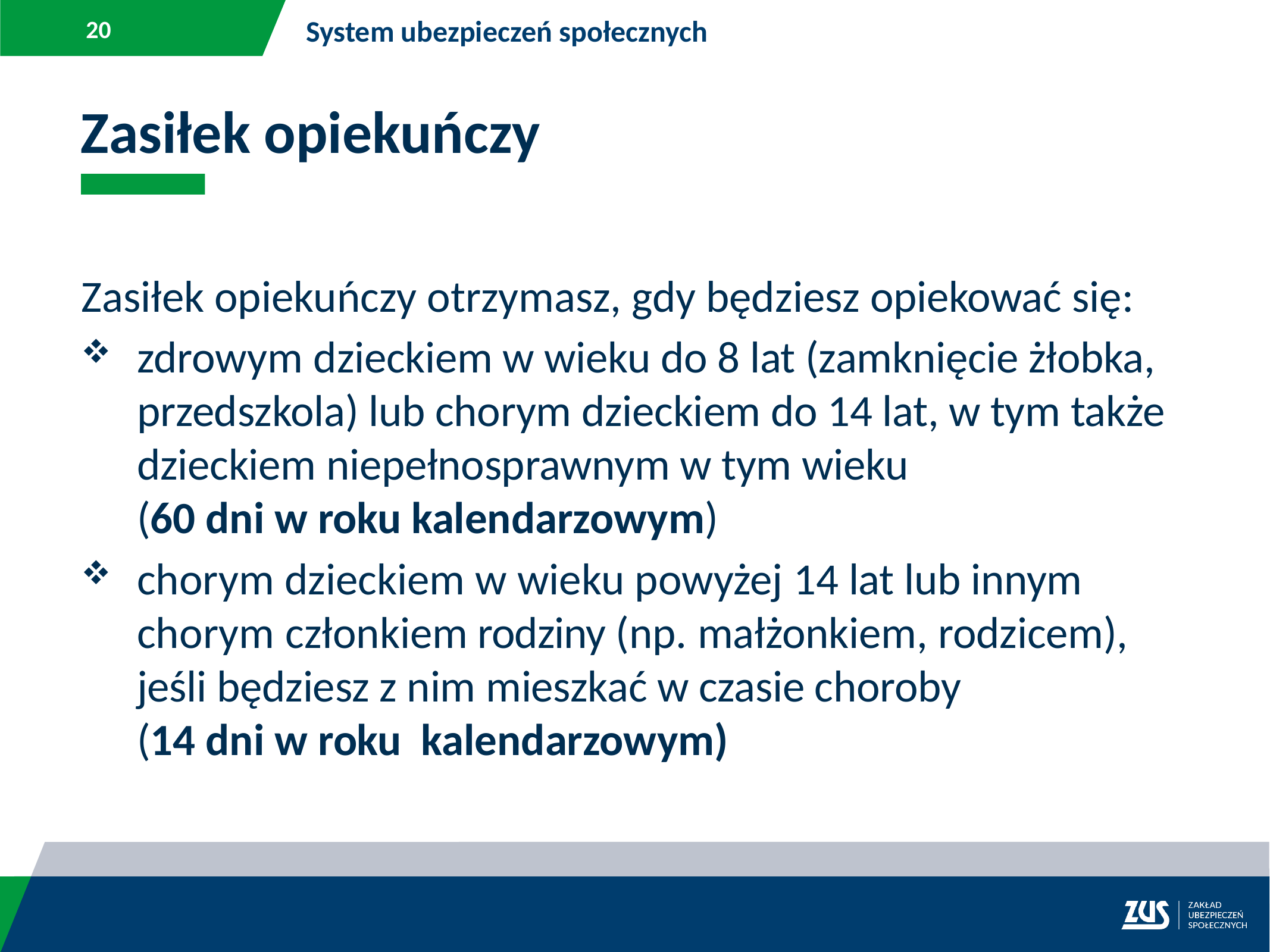

System ubezpieczeń społecznych
Zasiłek opiekuńczy

Zasiłek opiekuńczy otrzymasz, gdy będziesz opiekować się:
zdrowym dzieckiem w wieku do 8 lat (zamknięcie żłobka, przedszkola) lub chorym dzieckiem do 14 lat, w tym także dzieckiem niepełnosprawnym w tym wieku
(60 dni w roku kalendarzowym)
chorym dzieckiem w wieku powyżej 14 lat lub innym chorym członkiem rodziny (np. małżonkiem, rodzicem), jeśli będziesz z nim mieszkać w czasie choroby
(14 dni w roku  kalendarzowym)